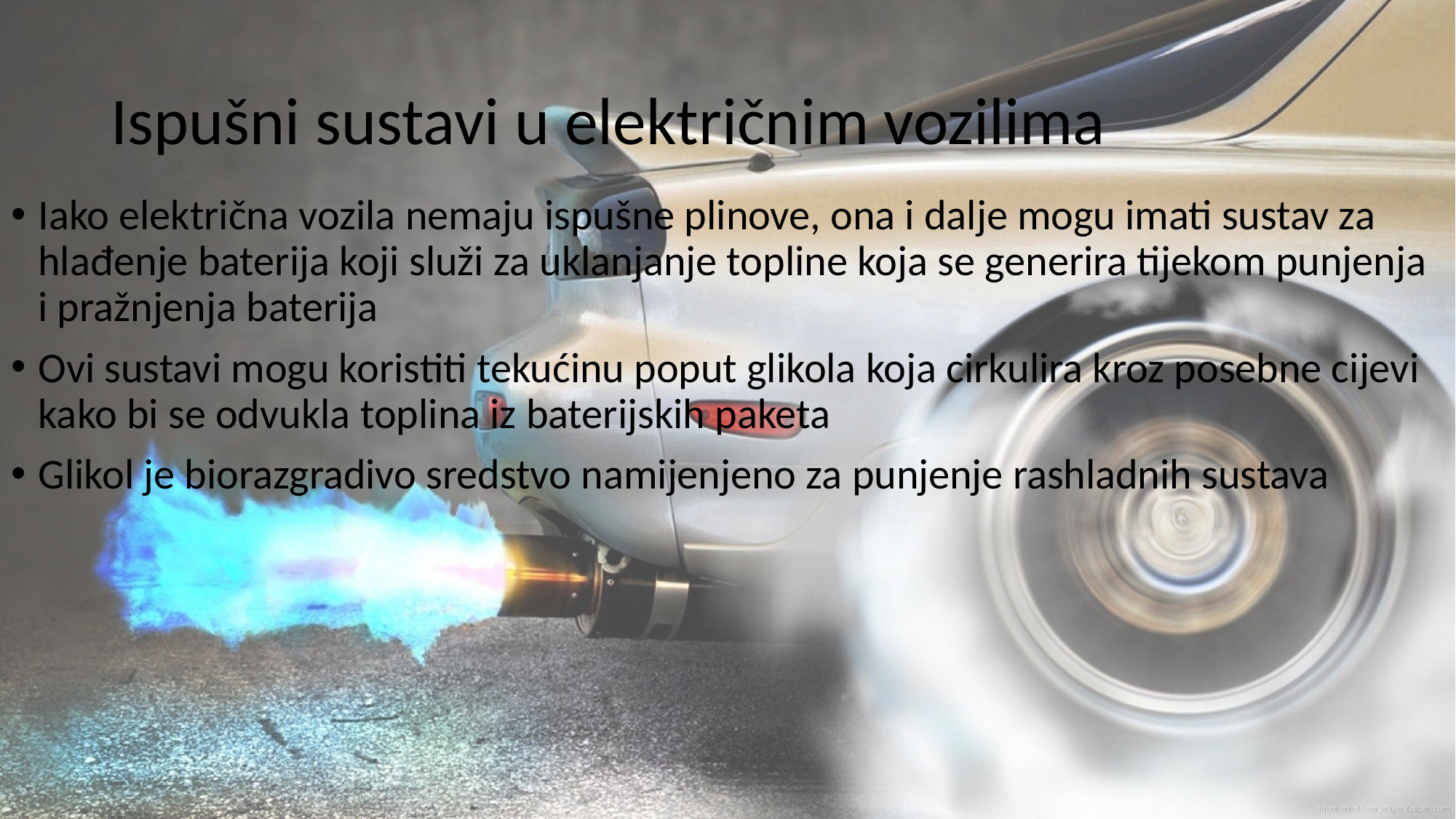

# Ispušni sustavi u električnim vozilima
Iako električna vozila nemaju ispušne plinove, ona i dalje mogu imati sustav za hlađenje baterija koji služi za uklanjanje topline koja se generira tijekom punjenja i pražnjenja baterija
Ovi sustavi mogu koristiti tekućinu poput glikola koja cirkulira kroz posebne cijevi kako bi se odvukla toplina iz baterijskih paketa
Glikol je biorazgradivo sredstvo namijenjeno za punjenje rashladnih sustava